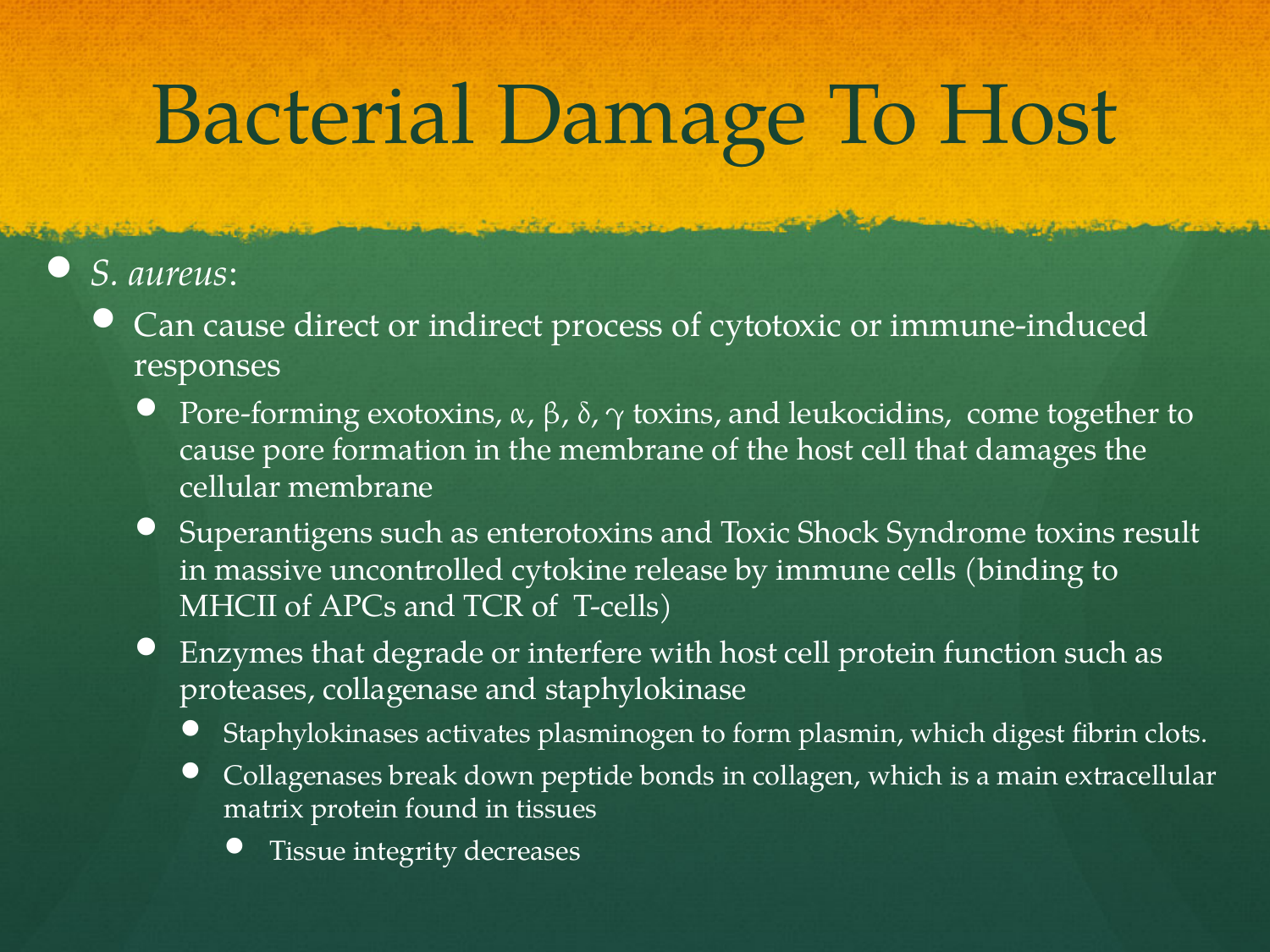

# Bacterial Damage To Host
S. aureus:
Can cause direct or indirect process of cytotoxic or immune-induced responses
Pore-forming exotoxins, α, β, δ, γ toxins, and leukocidins,  come together to cause pore formation in the membrane of the host cell that damages the cellular membrane
Superantigens such as enterotoxins and Toxic Shock Syndrome toxins result in massive uncontrolled cytokine release by immune cells (binding to MHCII of APCs and TCR of  T-cells)
Enzymes that degrade or interfere with host cell protein function such as proteases, collagenase and staphylokinase
Staphylokinases activates plasminogen to form plasmin, which digest fibrin clots.
Collagenases break down peptide bonds in collagen, which is a main extracellular matrix protein found in tissues
Tissue integrity decreases